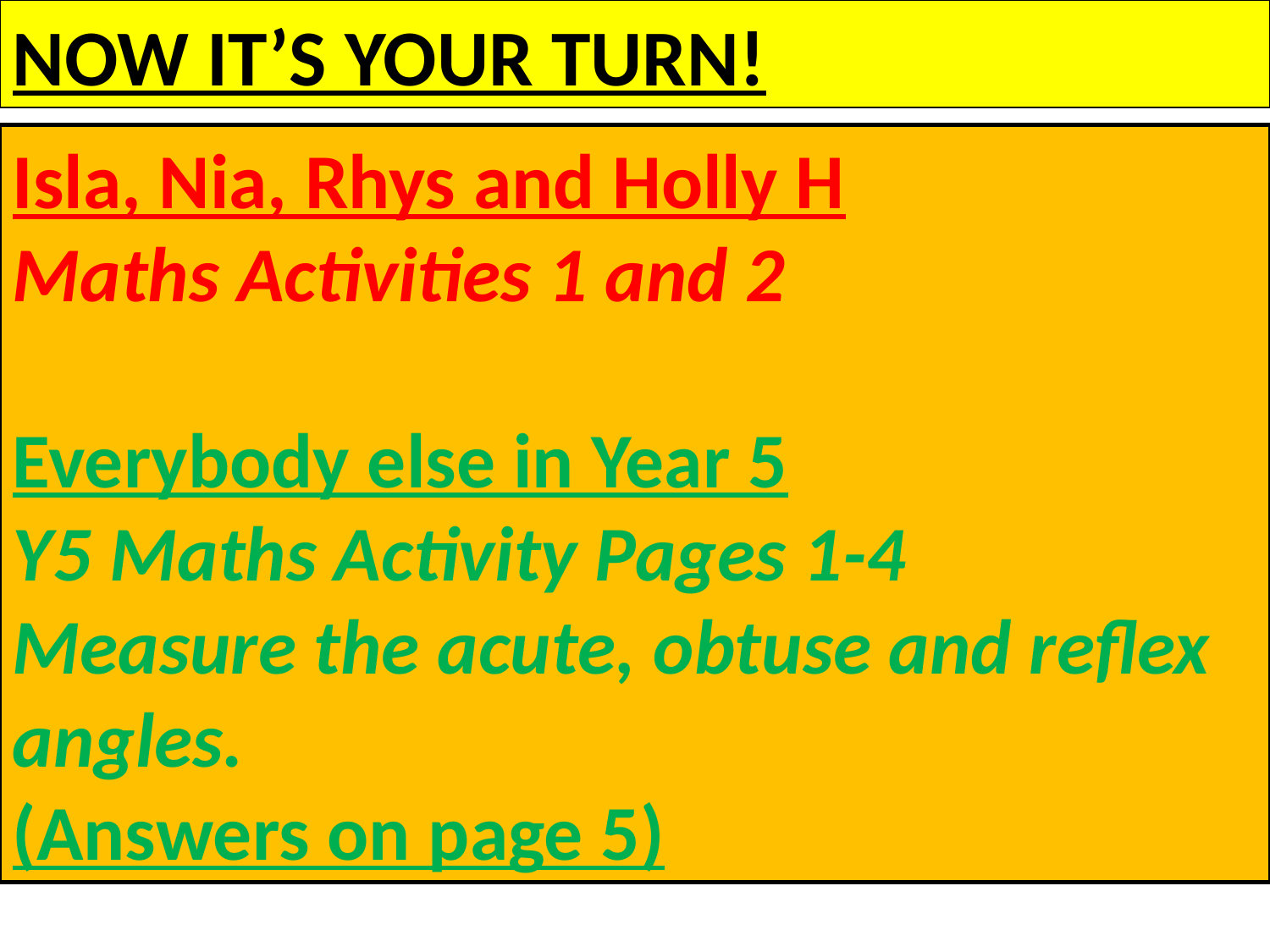

NOW IT’S YOUR TURN!
Isla, Nia, Rhys and Holly H
Maths Activities 1 and 2

Everybody else in Year 5
Y5 Maths Activity Pages 1-4
Measure the acute, obtuse and reflex angles.
(Answers on page 5)